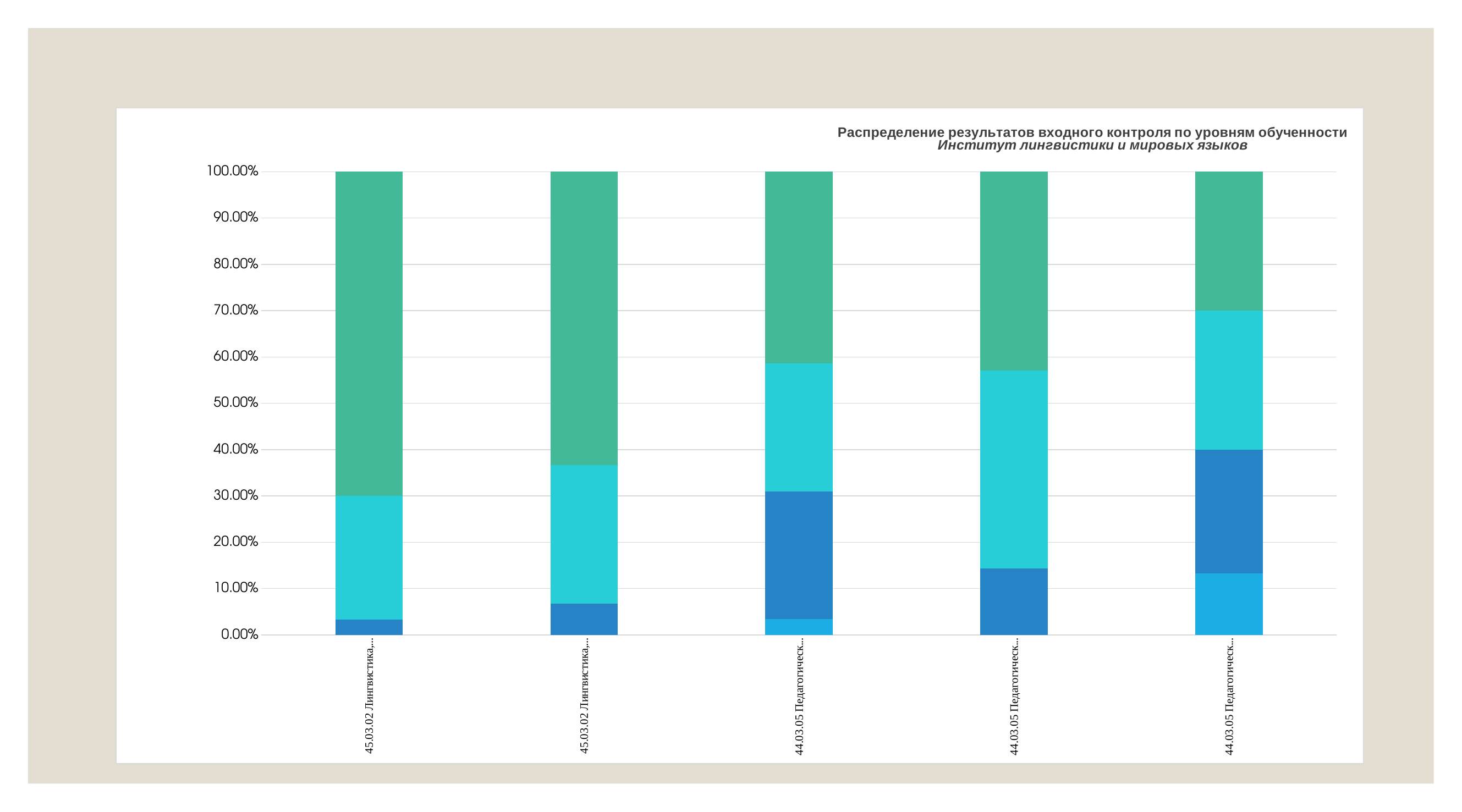

### Chart

| Category | [0%; 60%) | [60%;75%) | [75%; 85%) | [85%; 100%] |
|---|---|---|---|---|
| 45.03.02 Лингвистика, Перевод и переводоведение (английский и немецкий языки), Б-ЛПеАН 21.Б-ЛПеАФ 21 | 0.0 | 0.033 | 0.267 | 0.7 |
| 45.03.02 Лингвистика,Теория и методика преподавания иностранных языков и культур (английский и немецкий языки), Б-ЛАН 21 , Б-ЛАФ 21 | 0.0 | 0.067 | 0.3 | 0.633 |
| 44.03.05 Педагогическое образование (с двумя профилями подготовки), Иностранные языки (немецкий и английский языки)", Б-ПНА 21 | 0.034 | 0.276 | 0.276 | 0.414 |
| 44.03.05 Педагогическое образование (с двумя профилями подготовки),Иностранные языки (немецкий и английский языки), Б-ПНА 21,Б-ПФА 21 | 0.0 | 0.143 | 0.428 | 0.429 |
| 44.03.05 Педагогическое образование (с двумя профилями подготовки), Иностранные языки (французский и английский языки), Б-ПФА 21 | 0.133 | 0.267 | 0.3 | 0.3 |